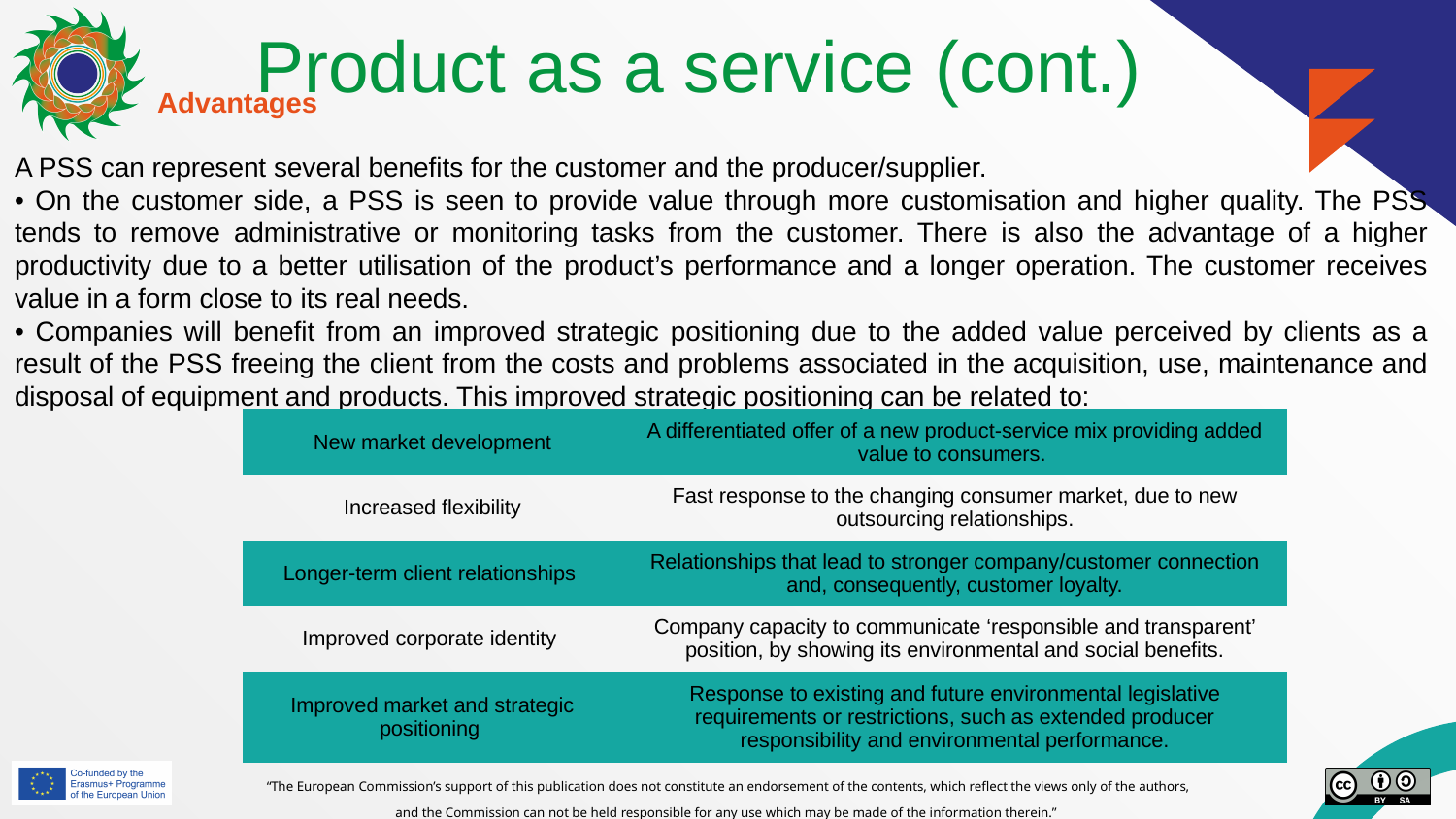

# Product as a service (cont.)
Advantages
A PSS can represent several benefits for the customer and the producer/supplier.
• On the customer side, a PSS is seen to provide value through more customisation and higher quality. The PSS tends to remove administrative or monitoring tasks from the customer. There is also the advantage of a higher productivity due to a better utilisation of the product’s performance and a longer operation. The customer receives value in a form close to its real needs.
• Companies will benefit from an improved strategic positioning due to the added value perceived by clients as a result of the PSS freeing the client from the costs and problems associated in the acquisition, use, maintenance and disposal of equipment and products. This improved strategic positioning can be related to:
| New market development | A differentiated offer of a new product-service mix providing added value to consumers. |
| --- | --- |
| Increased flexibility | Fast response to the changing consumer market, due to new outsourcing relationships. |
| Longer-term client relationships | Relationships that lead to stronger company/customer connection and, consequently, customer loyalty. |
| Improved corporate identity | Company capacity to communicate ‘responsible and transparent’ position, by showing its environmental and social benefits. |
| Improved market and strategic positioning | Response to existing and future environmental legislative requirements or restrictions, such as extended producer responsibility and environmental performance. |